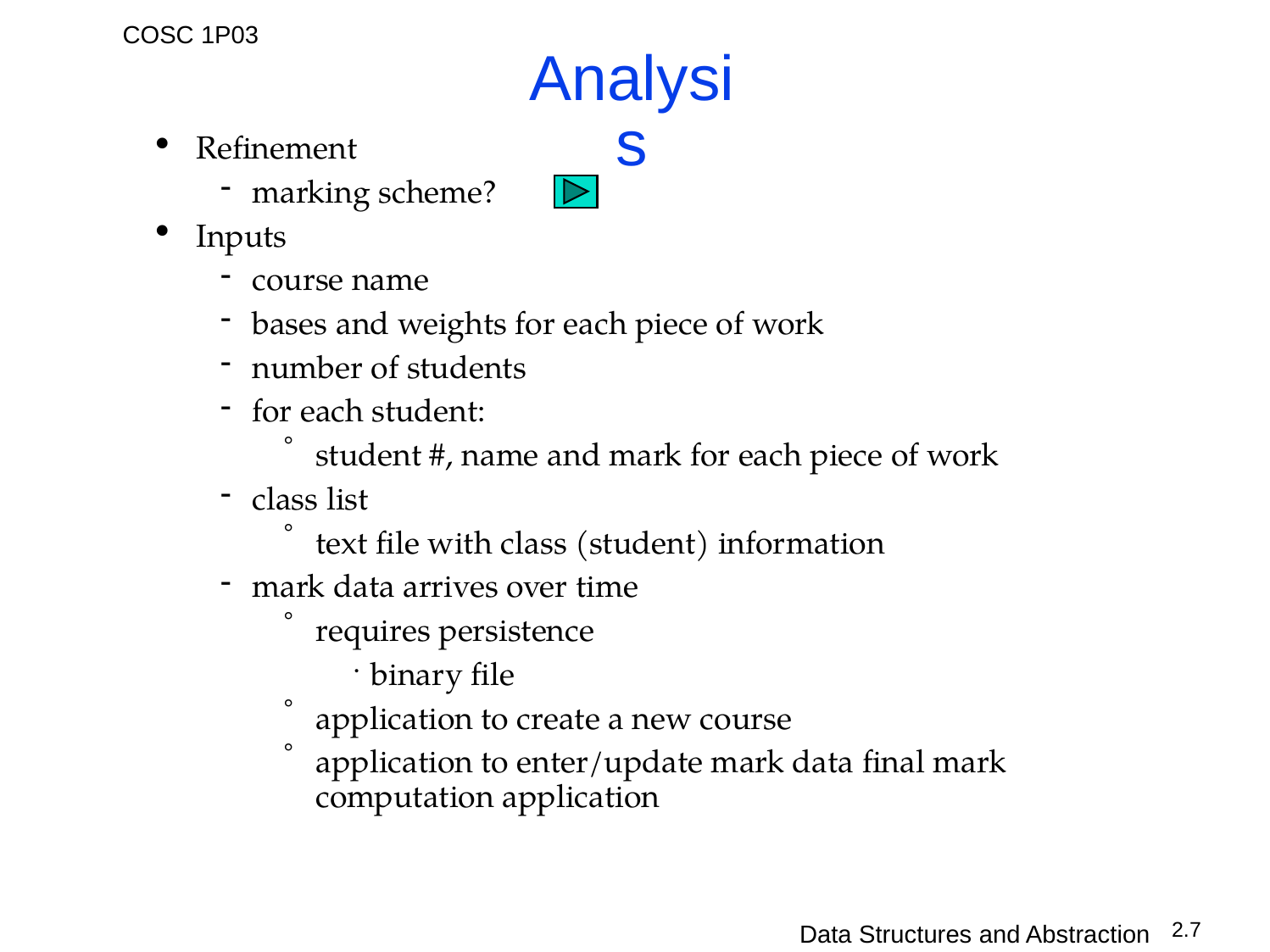

# Analysis
Refinement
marking scheme?
Inputs
course name
bases and weights for each piece of work
number of students
for each student:
student #, name and mark for each piece of work
class list
text file with class (student) information
mark data arrives over time
requires persistence
binary file
application to create a new course
application to enter/update mark data final mark computation application